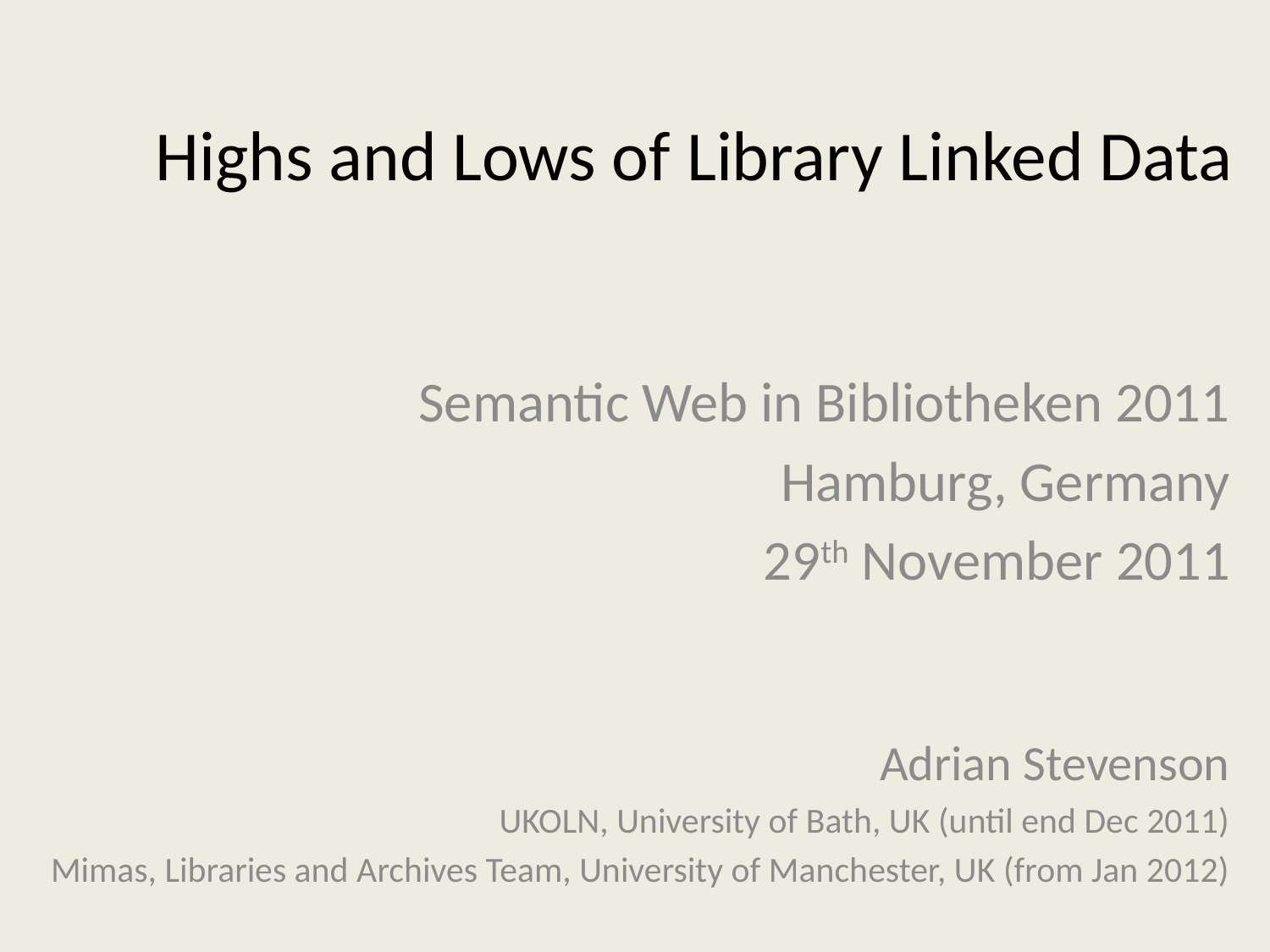

# Highs and Lows of Library Linked Data
Semantic Web in Bibliotheken 2011
Hamburg, Germany
29th November 2011

Adrian Stevenson
UKOLN, University of Bath, UK (until end Dec 2011)
Mimas, Libraries and Archives Team, University of Manchester, UK (from Jan 2012)